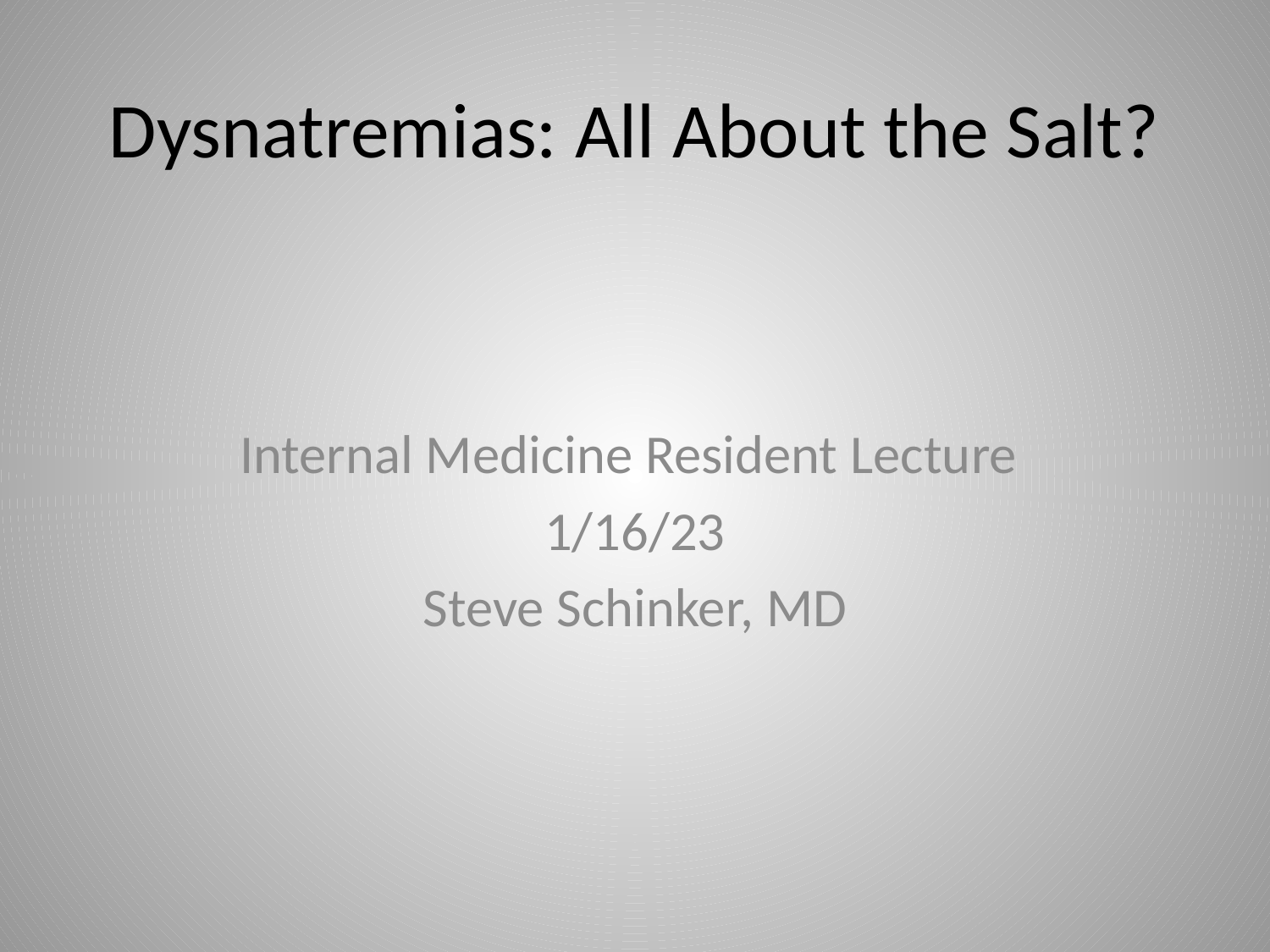

# Dysnatremias: All About the Salt?
Internal Medicine Resident Lecture
1/16/23
Steve Schinker, MD